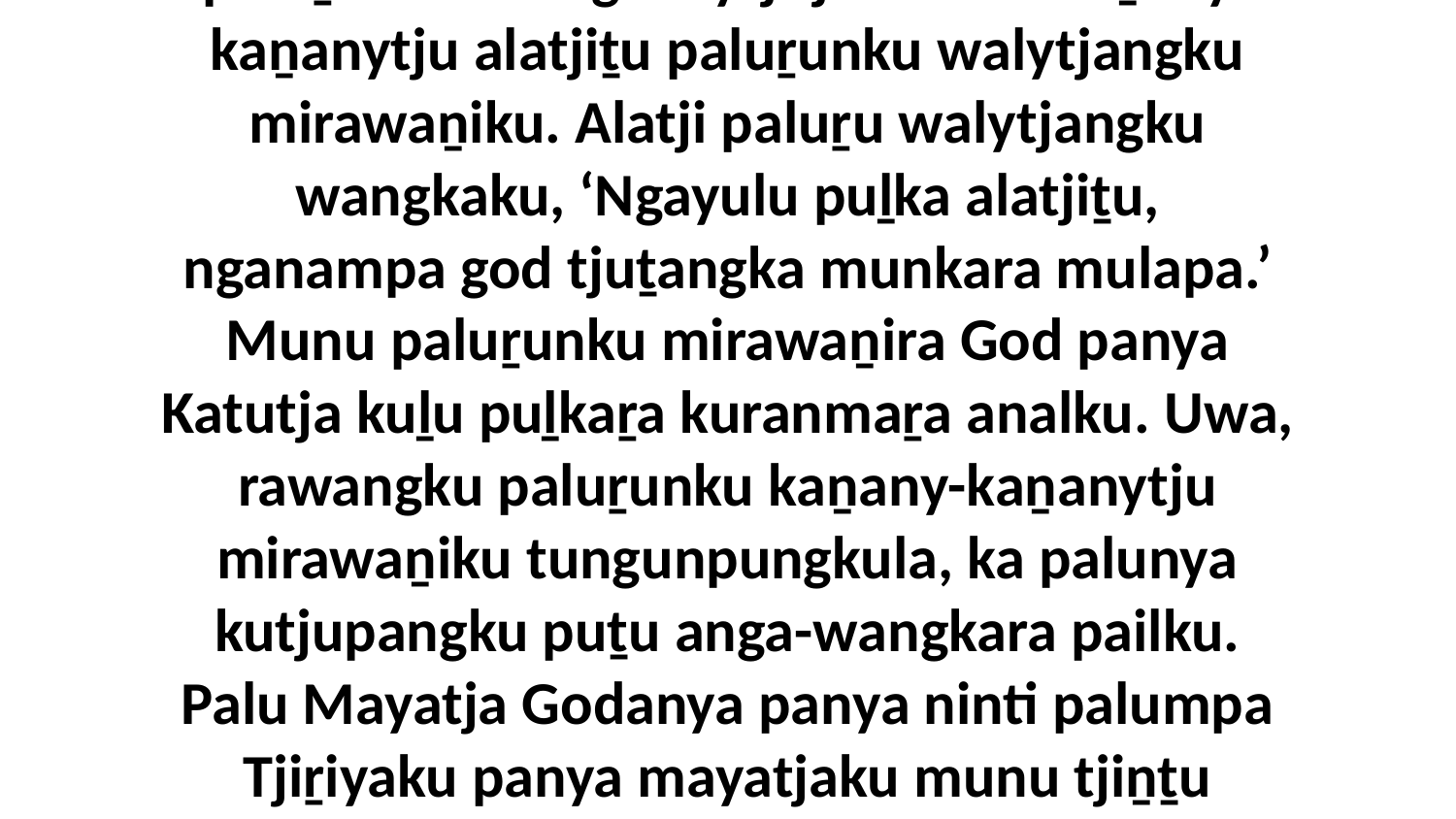

36 “Ka wati panya Tjiṟiyaku mayatjangku palumpa kulintjitja-wanungku kutju palyalku paluṟu mukuringkunytjitja. Munu kaṉany-kaṉanytju alatjiṯu paluṟunku walytjangku mirawaṉiku. Alatji paluṟu walytjangku wangkaku, ‘Ngayulu puḻka alatjiṯu, nganampa god tjuṯangka munkara mulapa.’ Munu paluṟunku mirawaṉira God panya Katutja kuḻu puḻkaṟa kuranmaṟa analku. Uwa, rawangku paluṟunku kaṉany-kaṉanytju mirawaṉiku tungunpungkula, ka palunya kutjupangku puṯu anga-wangkara pailku. Palu Mayatja Godanya panya ninti palumpa Tjiṟiyaku panya mayatjaku munu tjiṉṯu kutjupaku paṯalku mirpaṉpa palumpa palula utintjikitja. Uwa, nyara tjiṉṯu Godalu kulintjitjangka paluṟu palyalku alatjiṯu.